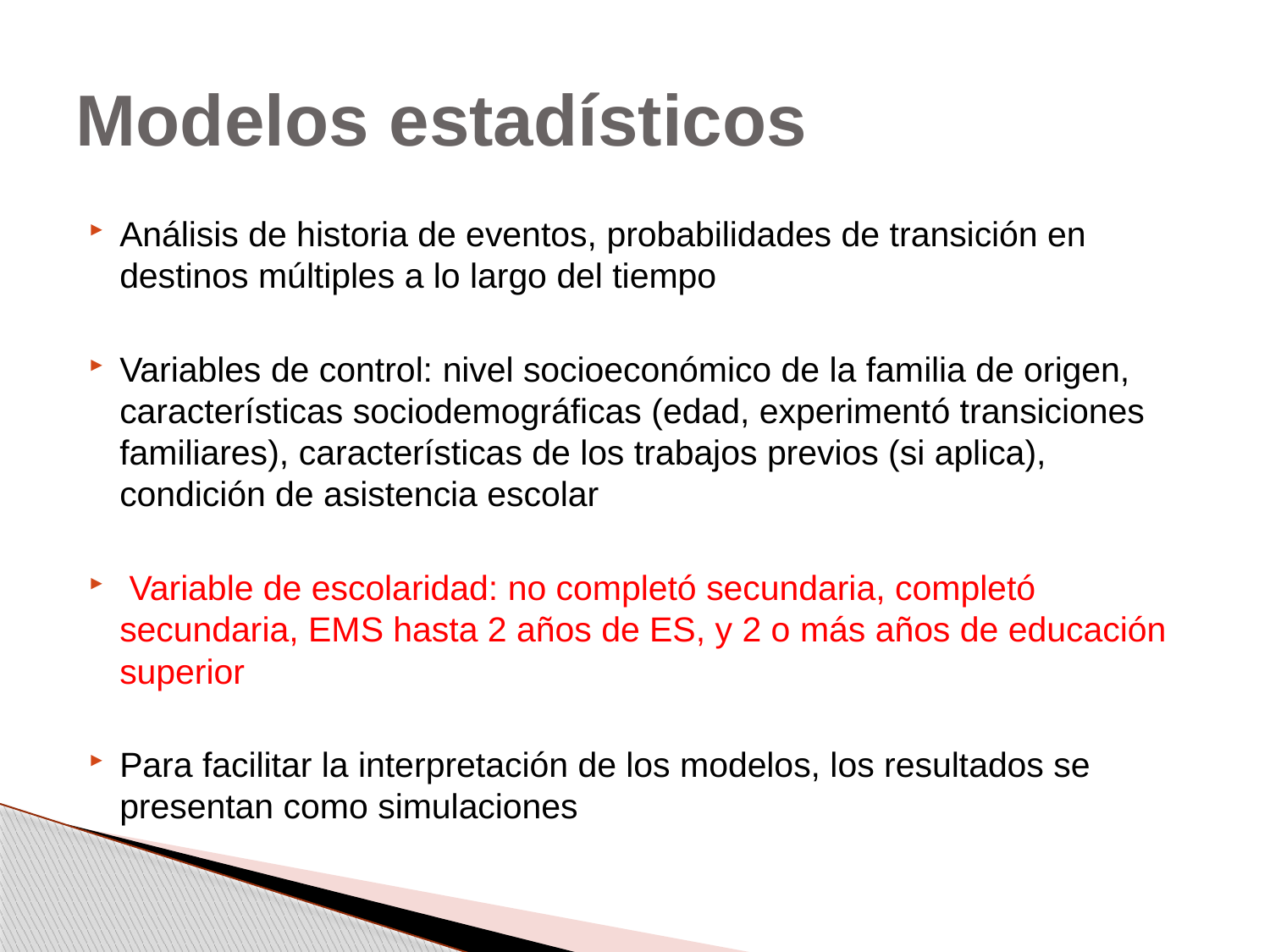

# Modelos estadísticos
Análisis de historia de eventos, probabilidades de transición en destinos múltiples a lo largo del tiempo

Variables de control: nivel socioeconómico de la familia de origen, características sociodemográficas (edad, experimentó transiciones familiares), características de los trabajos previos (si aplica), condición de asistencia escolar

 Variable de escolaridad: no completó secundaria, completó secundaria, EMS hasta 2 años de ES, y 2 o más años de educación superior

Para facilitar la interpretación de los modelos, los resultados se presentan como simulaciones